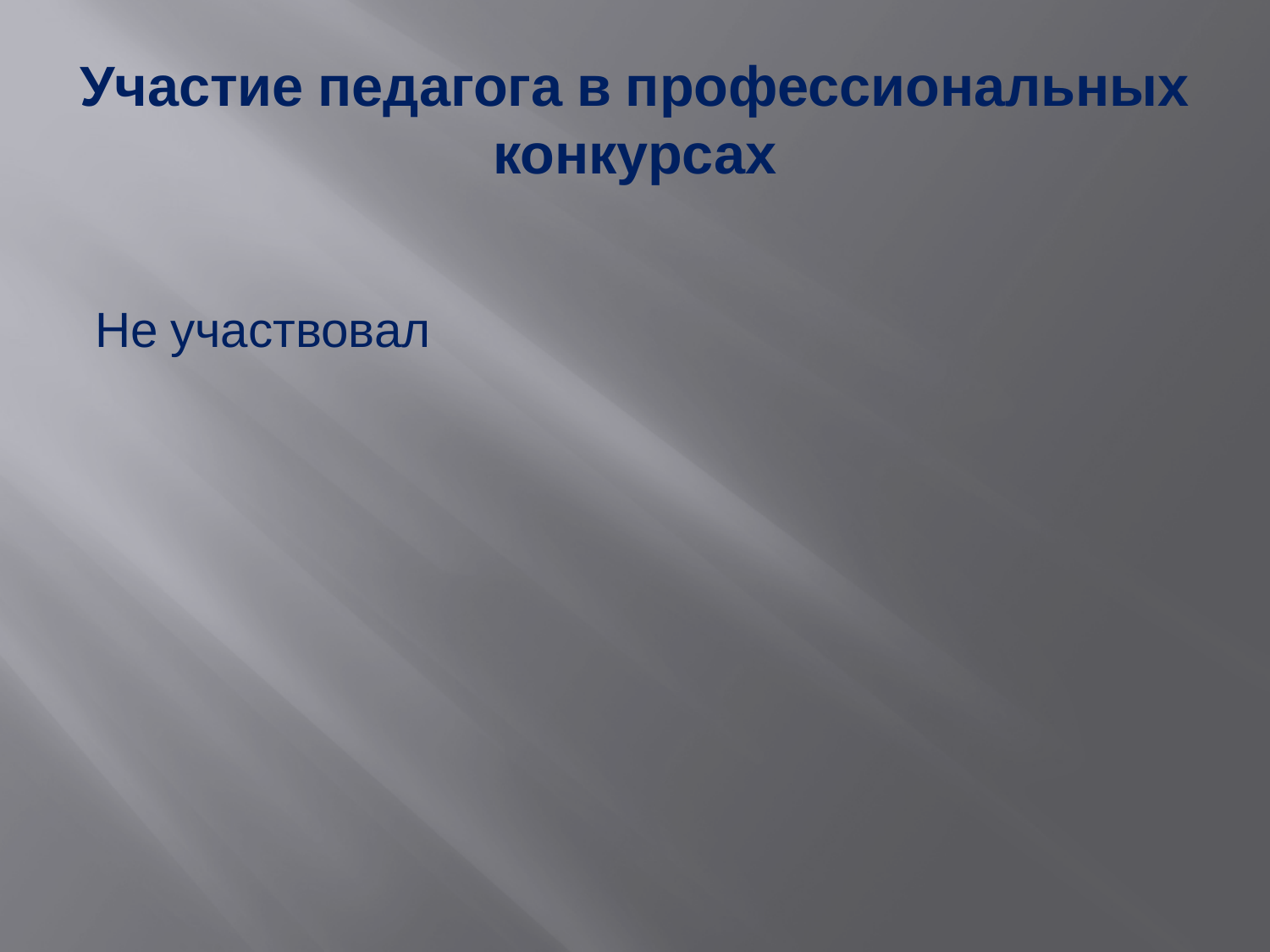

# Участие педагога в профессиональных конкурсах

Не участвовал